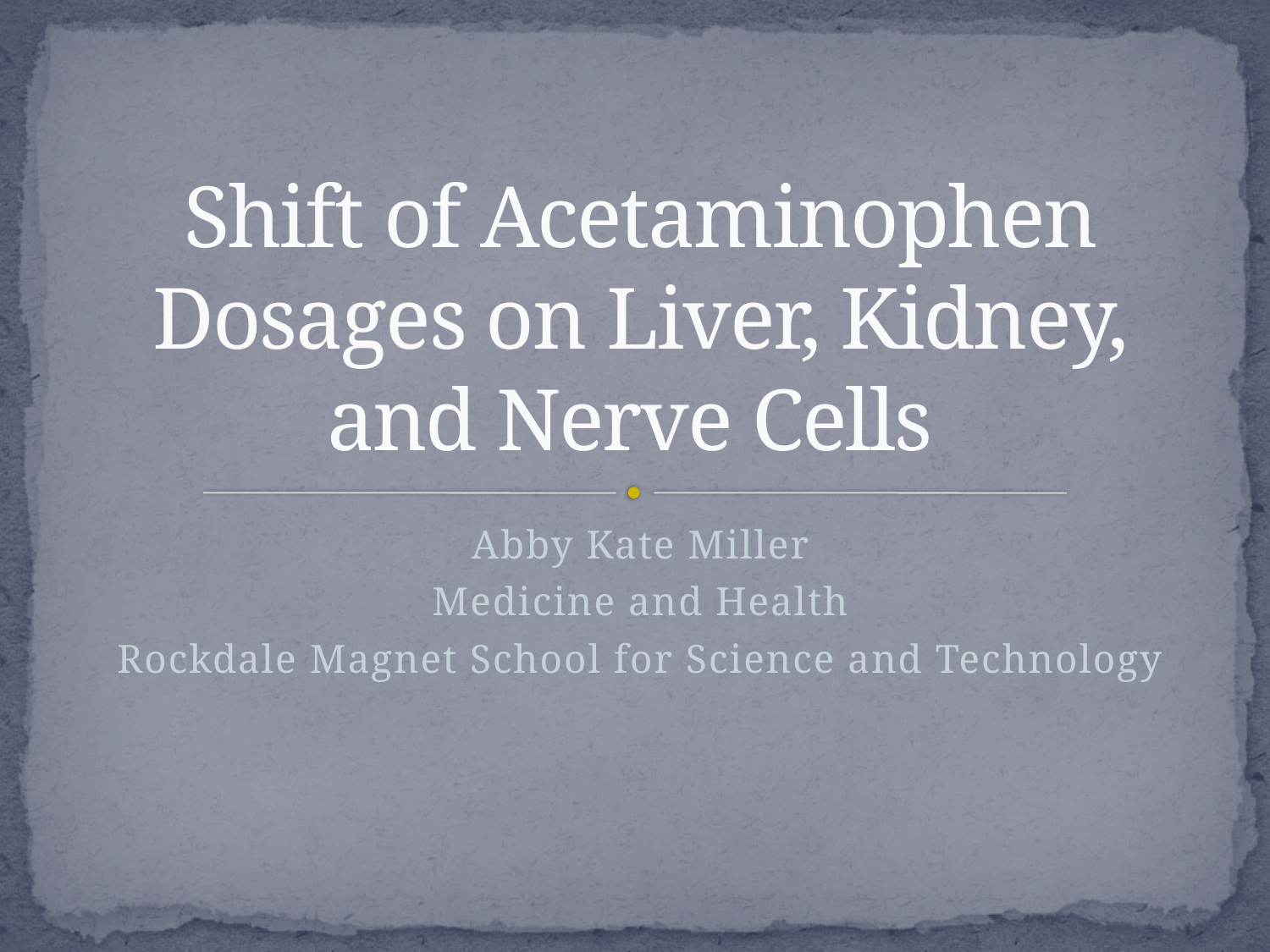

# Shift of Acetaminophen Dosages on Liver, Kidney, and Nerve Cells
Abby Kate Miller
Medicine and Health
Rockdale Magnet School for Science and Technology